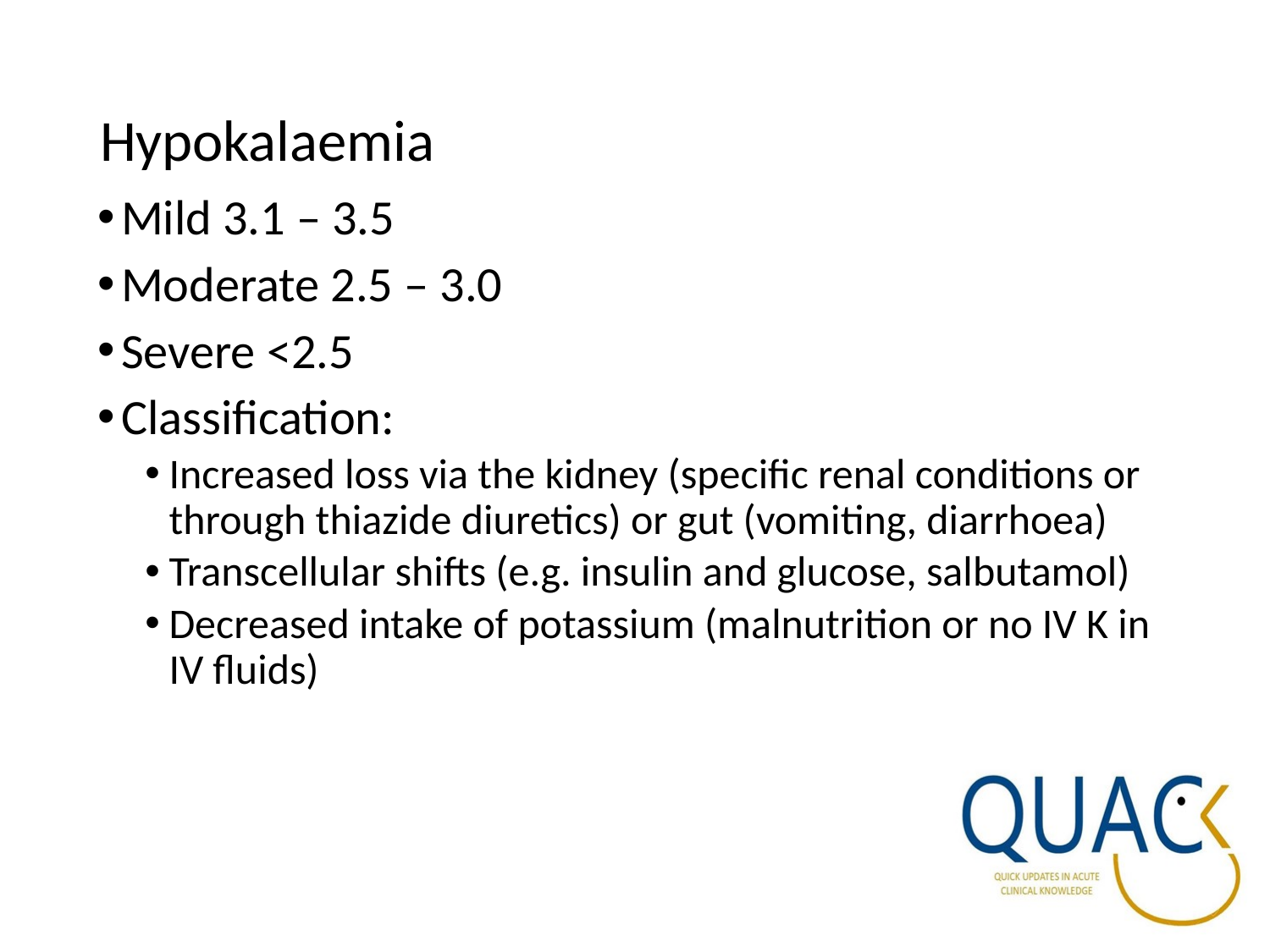

# Hypokalaemia
Mild 3.1 – 3.5
Moderate 2.5 – 3.0
Severe <2.5
Classification:
Increased loss via the kidney (specific renal conditions or through thiazide diuretics) or gut (vomiting, diarrhoea)
Transcellular shifts (e.g. insulin and glucose, salbutamol)
Decreased intake of potassium (malnutrition or no IV K in IV fluids)